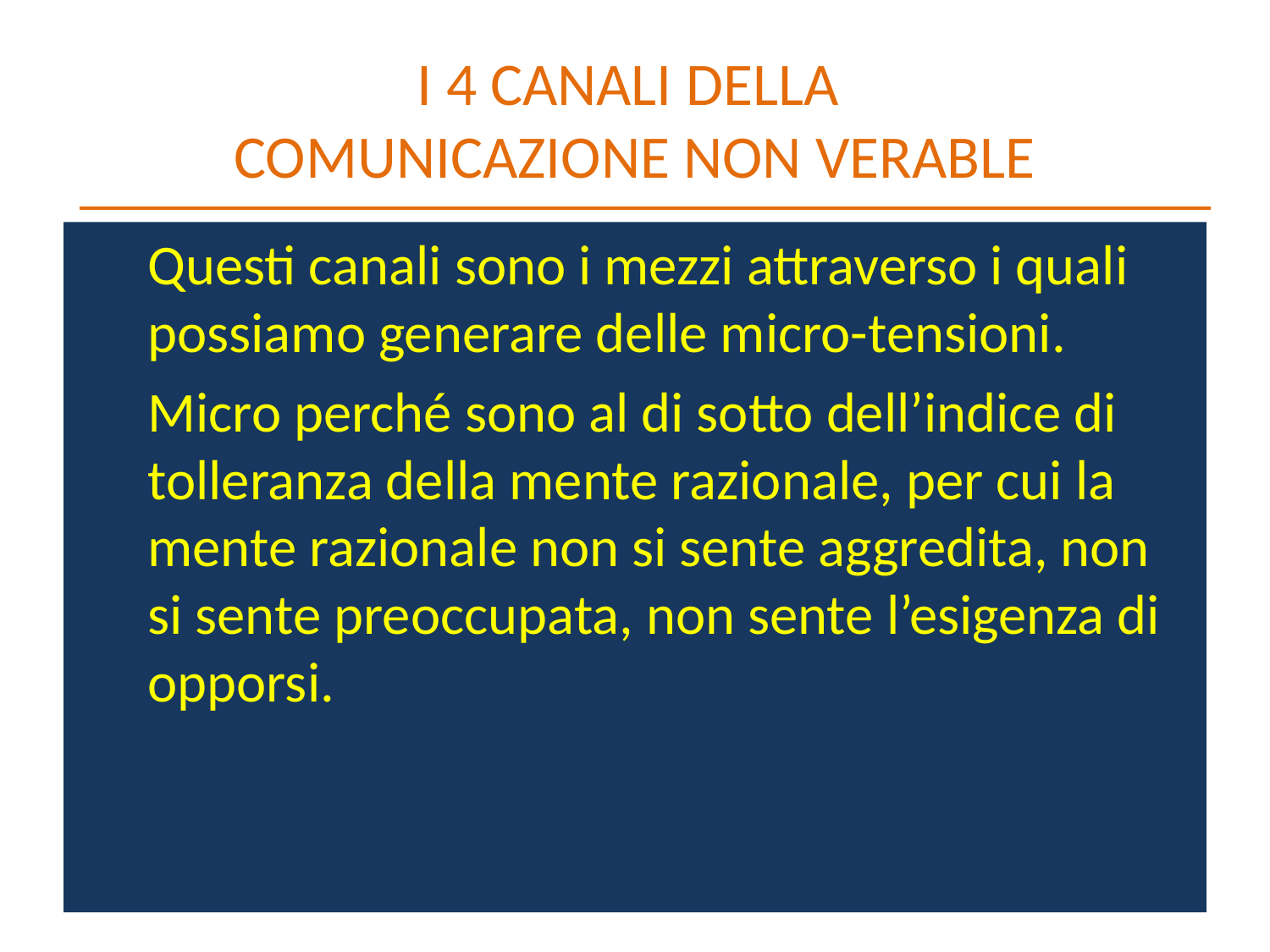

# I 4 CANALI DELLA COMUNICAZIONE NON VERABLE
	Questi canali sono i mezzi attraverso i quali possiamo generare delle micro-tensioni.
	Micro perché sono al di sotto dell’indice di tolleranza della mente razionale, per cui la mente razionale non si sente aggredita, non si sente preoccupata, non sente l’esigenza di opporsi.